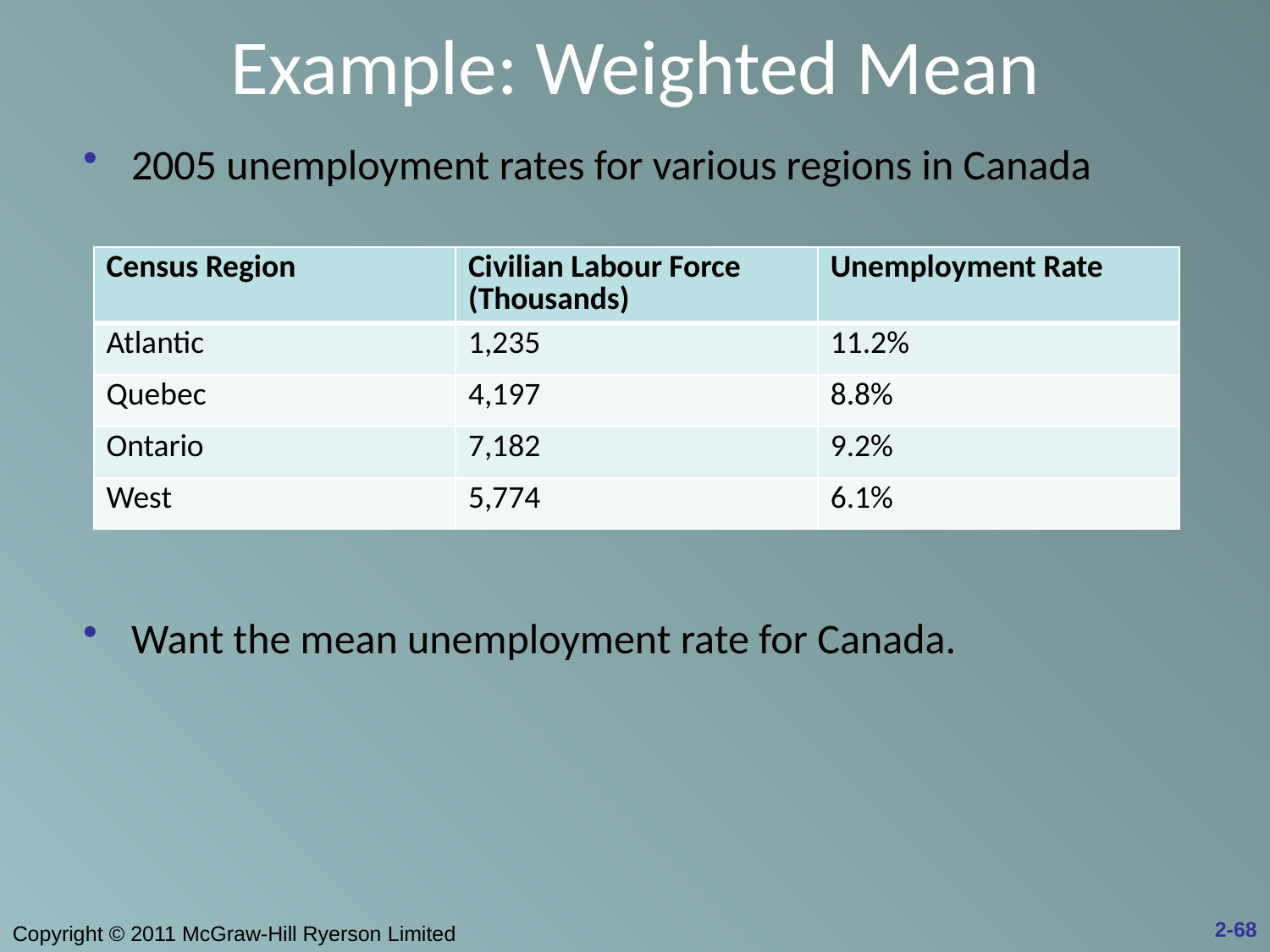

# Example: Weighted Mean
2005 unemployment rates for various regions in Canada

Want the mean unemployment rate for Canada.
| Census Region | Civilian Labour Force (Thousands) | Unemployment Rate |
| --- | --- | --- |
| Atlantic | 1,235 | 11.2% |
| Quebec | 4,197 | 8.8% |
| Ontario | 7,182 | 9.2% |
| West | 5,774 | 6.1% |
2-68